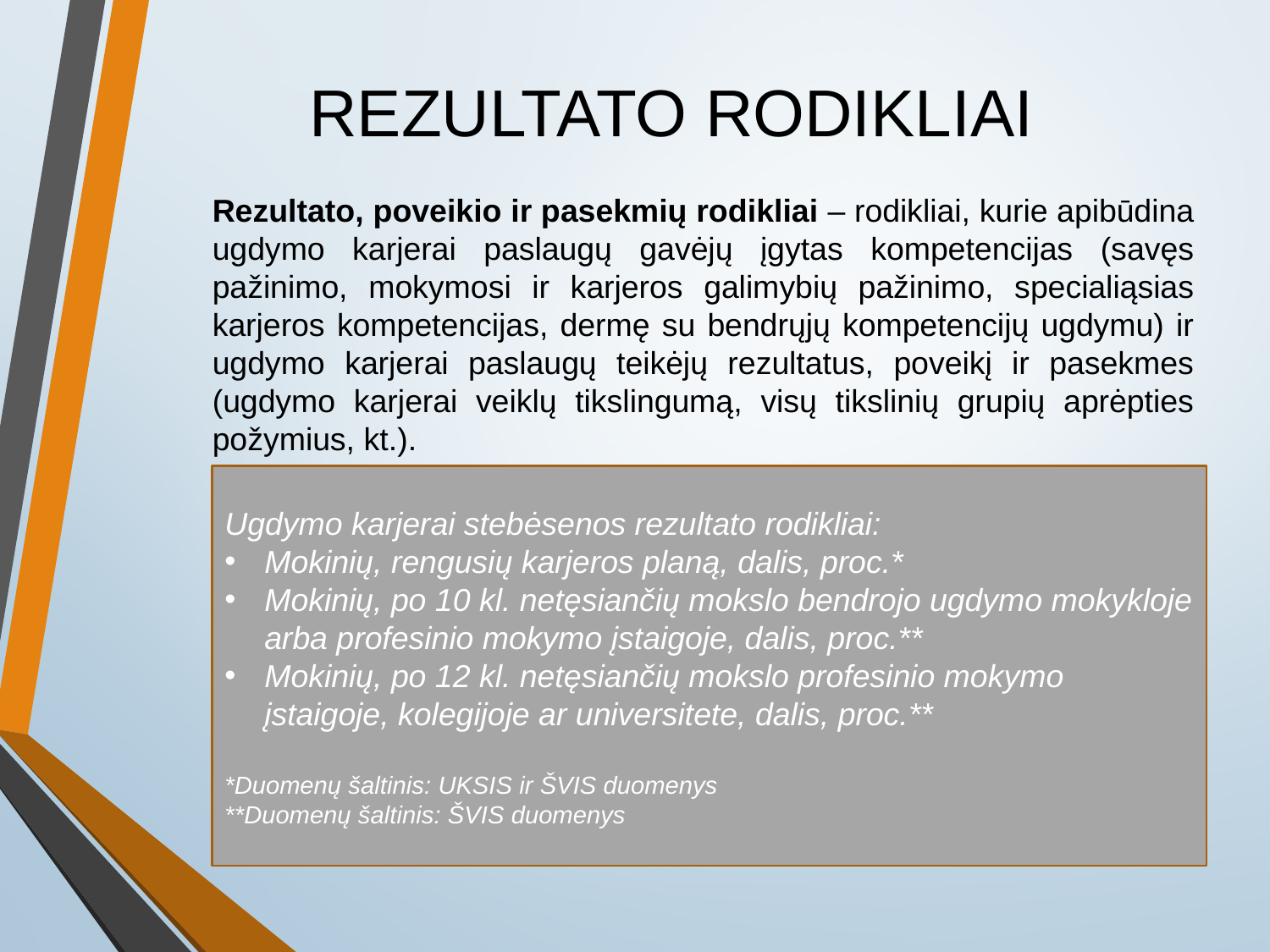

# REZULTATO RODIKLIAI
Rezultato, poveikio ir pasekmių rodikliai – rodikliai, kurie apibūdina ugdymo karjerai paslaugų gavėjų įgytas kompetencijas (savęs pažinimo, mokymosi ir karjeros galimybių pažinimo, specialiąsias karjeros kompetencijas, dermę su bendrųjų kompetencijų ugdymu) ir ugdymo karjerai paslaugų teikėjų rezultatus, poveikį ir pasekmes (ugdymo karjerai veiklų tikslingumą, visų tikslinių grupių aprėpties požymius, kt.).

Ugdymo karjerai stebėsenos rezultato rodikliai:
Mokinių, rengusių karjeros planą, dalis, proc.*
Mokinių, po 10 kl. netęsiančių mokslo bendrojo ugdymo mokykloje arba profesinio mokymo įstaigoje, dalis, proc.**
Mokinių, po 12 kl. netęsiančių mokslo profesinio mokymo įstaigoje, kolegijoje ar universitete, dalis, proc.**

*Duomenų šaltinis: UKSIS ir ŠVIS duomenys
**Duomenų šaltinis: ŠVIS duomenys